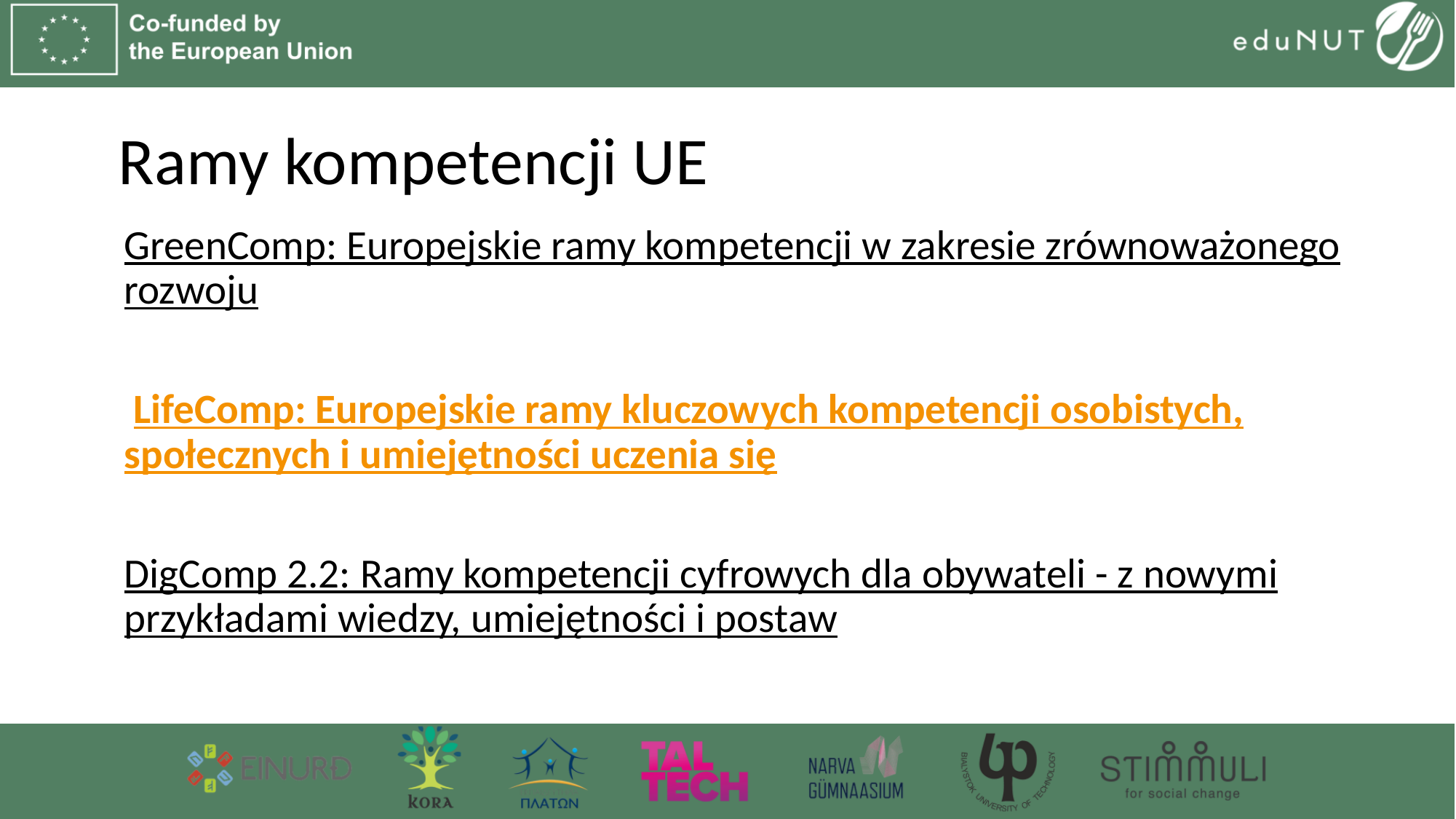

# Ramy kompetencji UE
GreenComp: Europejskie ramy kompetencji w zakresie zrównoważonego rozwoju

 LifeComp: Europejskie ramy kluczowych kompetencji osobistych, społecznych i umiejętności uczenia się

DigComp 2.2: Ramy kompetencji cyfrowych dla obywateli - z nowymi przykładami wiedzy, umiejętności i postaw